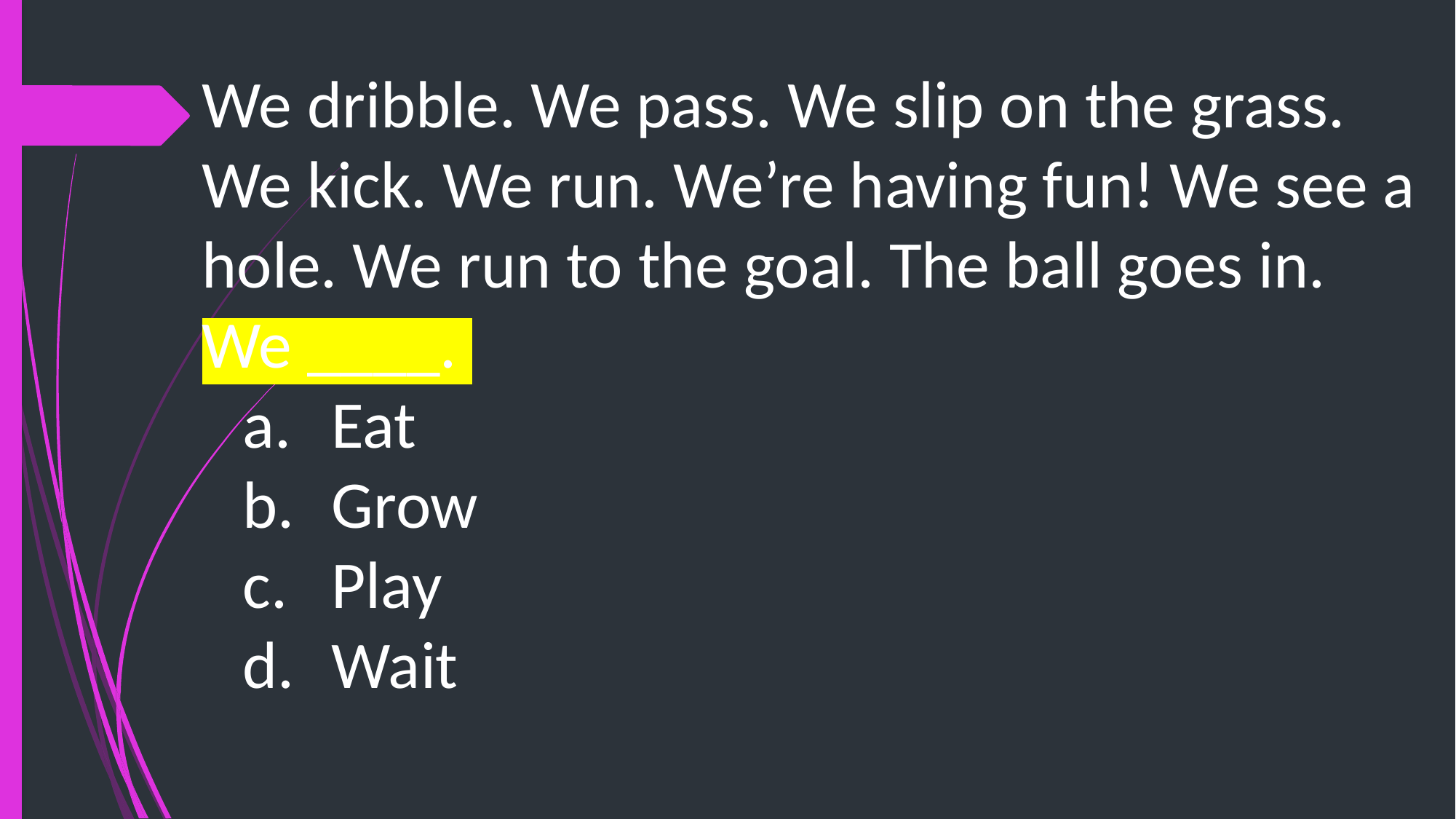

We dribble. We pass. We slip on the grass. We kick. We run. We’re having fun! We see a hole. We run to the goal. The ball goes in.
We ____.
Eat
Grow
Play
Wait